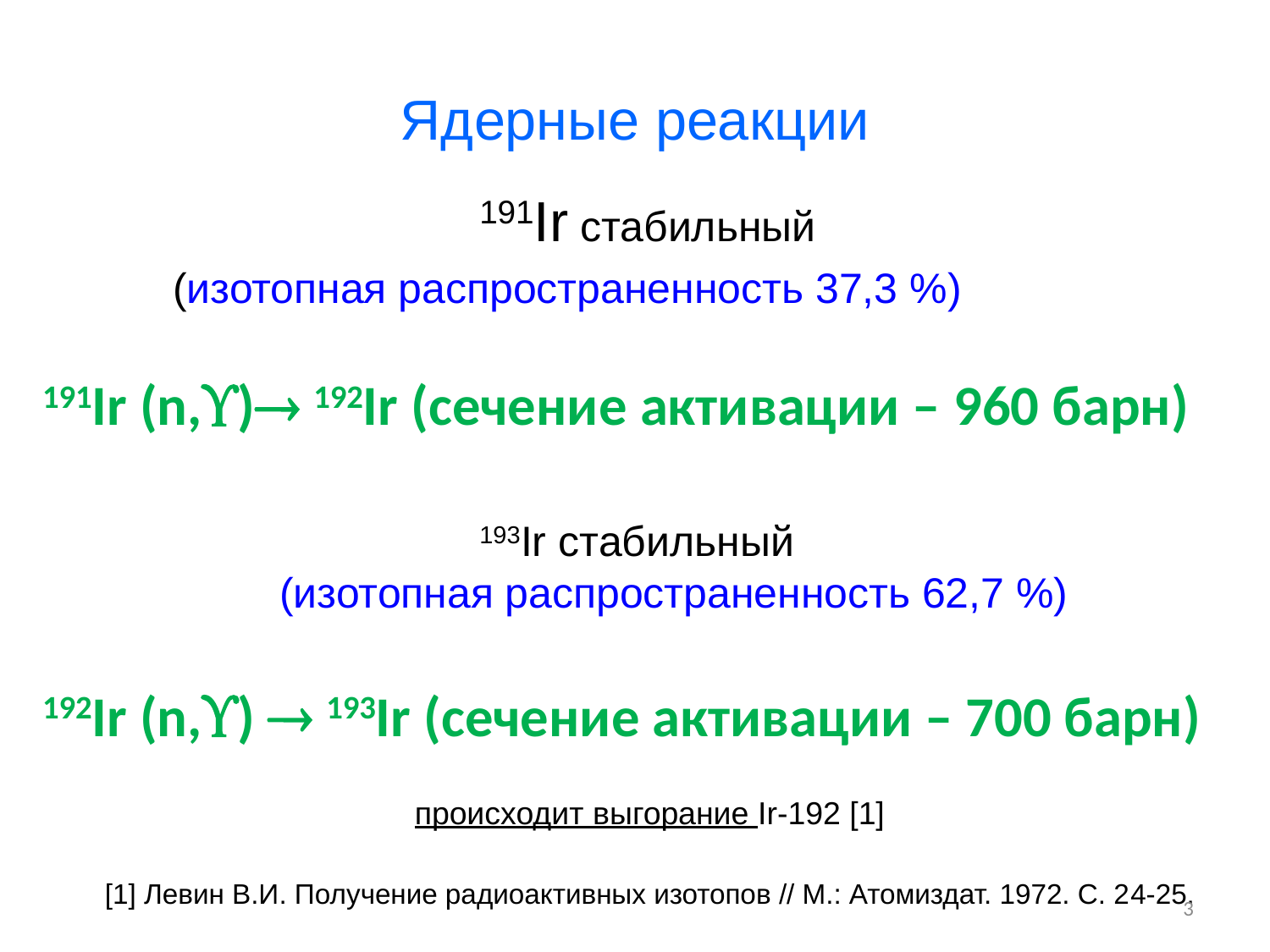

# Ядерные реакции
                                                191Ir стабильный
           (изотопная распространенность 37,3 %)

191Ir (n,ϒ)→ 192Ir (сечение активации – 960 барн)

                                                193Ir стабильный
                    (изотопная распространенность 62,7 %)

192Ir (n,ϒ) → 193Ir (сечение активации – 700 барн)

происходит выгорание Ir-192 [1]

[1] Левин В.И. Получение радиоактивных изотопов // М.: Атомиздат. 1972. С. 24-25.

3